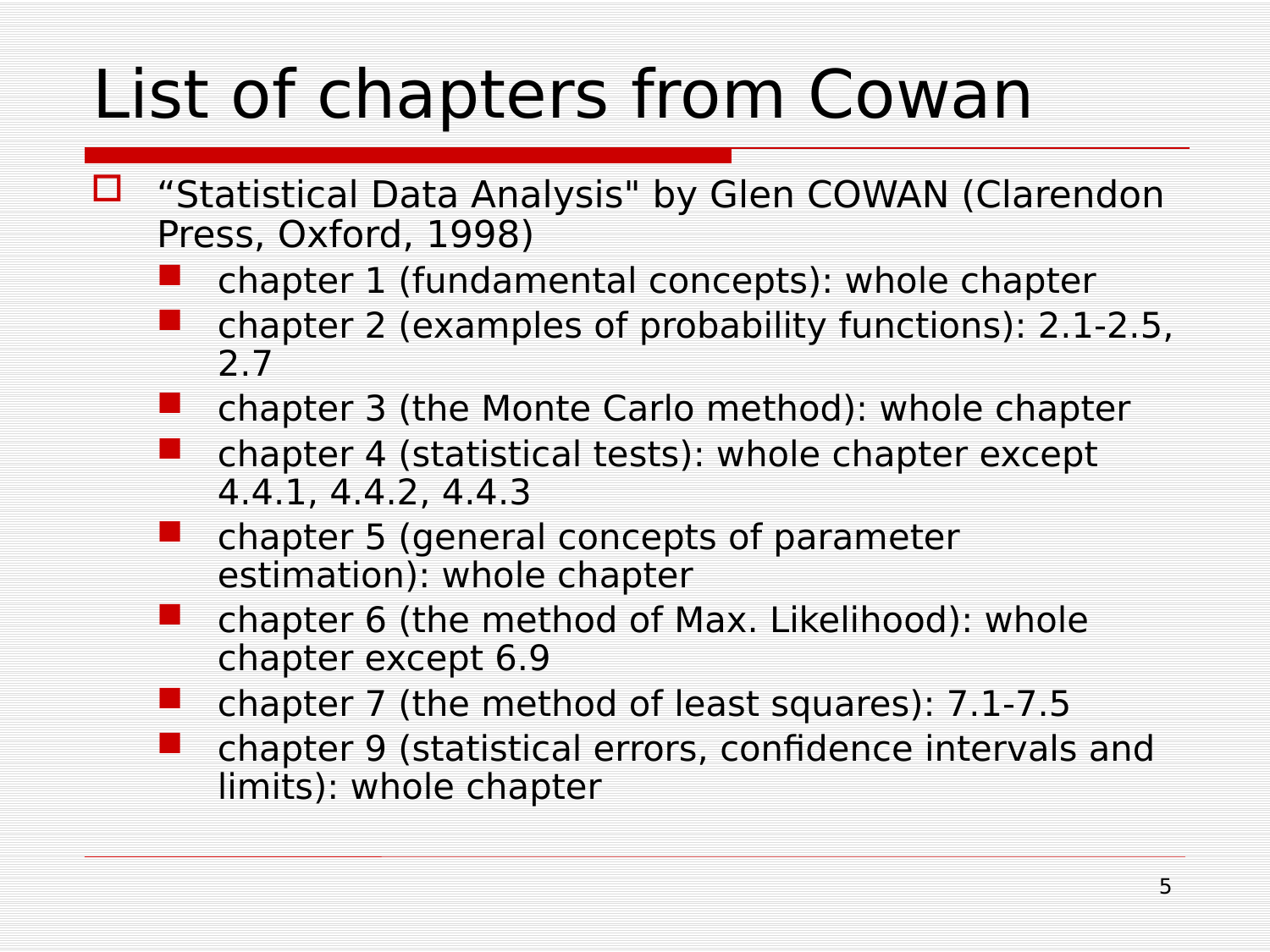

# List of chapters from Cowan
“Statistical Data Analysis" by Glen COWAN (Clarendon Press, Oxford, 1998)
chapter 1 (fundamental concepts): whole chapter
chapter 2 (examples of probability functions): 2.1-2.5, 2.7
chapter 3 (the Monte Carlo method): whole chapter
chapter 4 (statistical tests): whole chapter except 4.4.1, 4.4.2, 4.4.3
chapter 5 (general concepts of parameter estimation): whole chapter
chapter 6 (the method of Max. Likelihood): whole chapter except 6.9
chapter 7 (the method of least squares): 7.1-7.5
chapter 9 (statistical errors, confidence intervals and limits): whole chapter
5